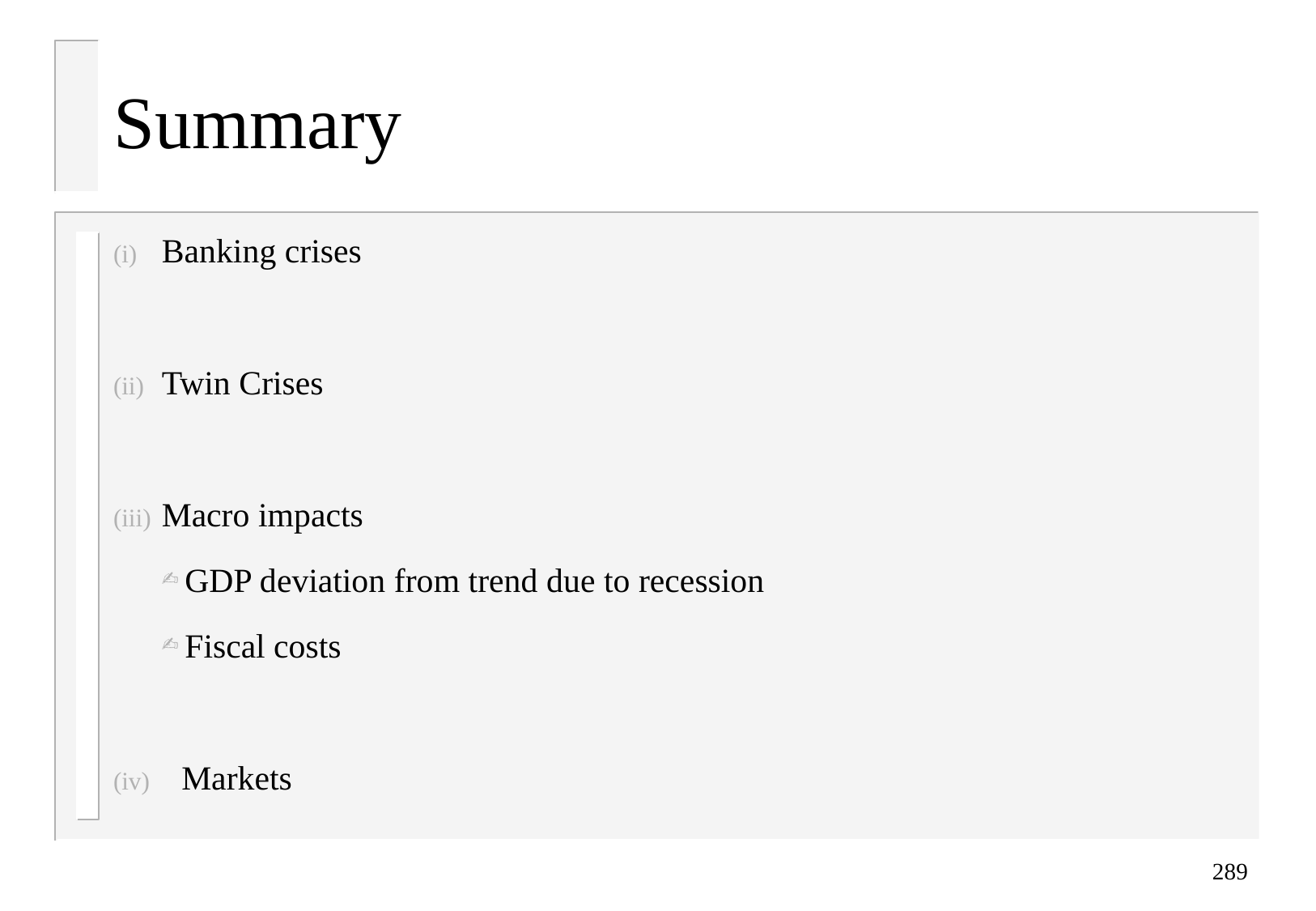

# Summary
Banking crises

Twin Crises

Macro impacts
GDP deviation from trend due to recession
Fiscal costs

Markets

289